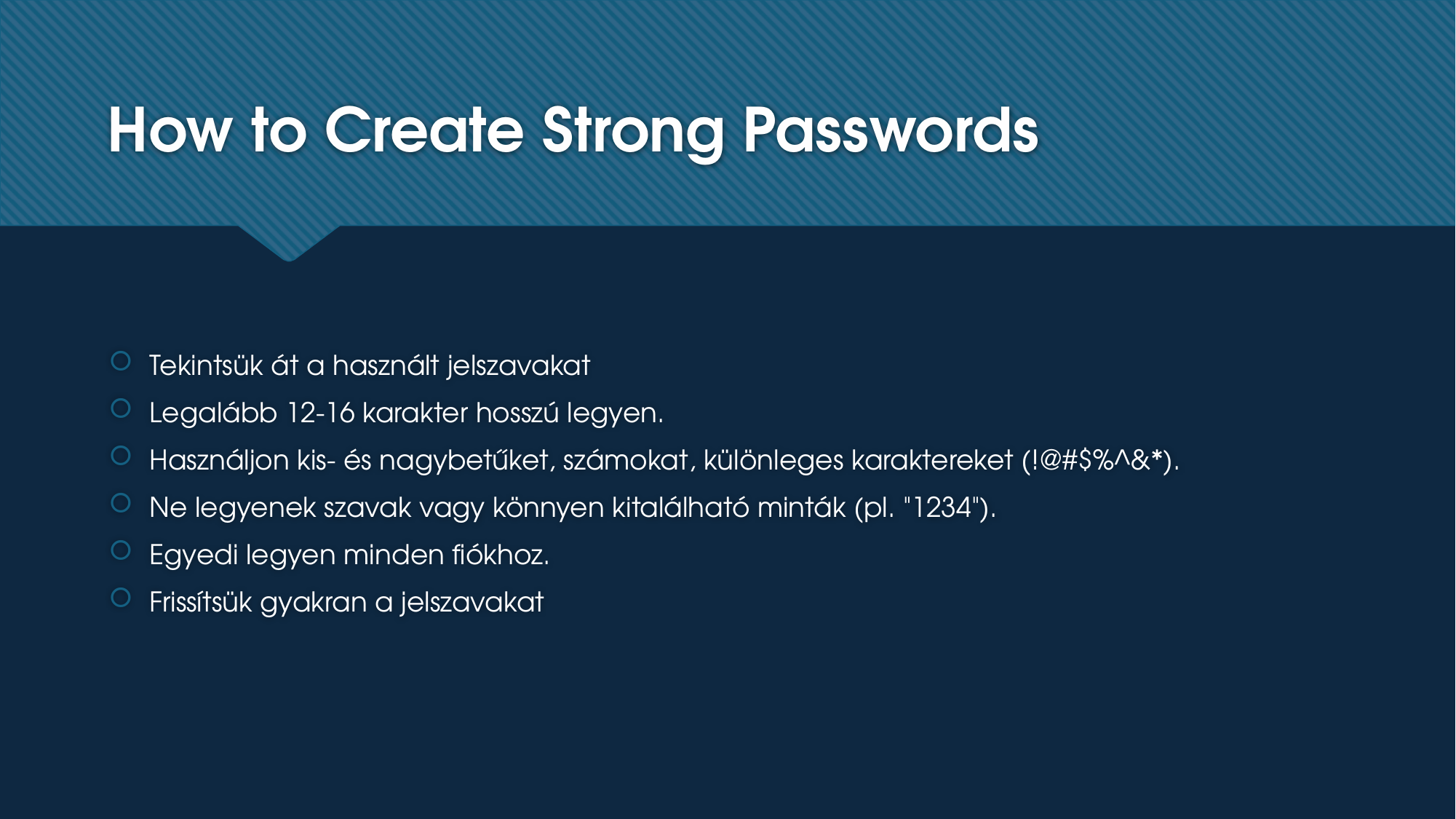

# How to Create Strong Passwords
Tekintsük át a használt jelszavakat
Legalább 12-16 karakter hosszú legyen.
Használjon kis- és nagybetűket, számokat, különleges karaktereket (!@#$%^&*).
Ne legyenek szavak vagy könnyen kitalálható minták (pl. "1234").
Egyedi legyen minden fiókhoz.
Frissítsük gyakran a jelszavakat